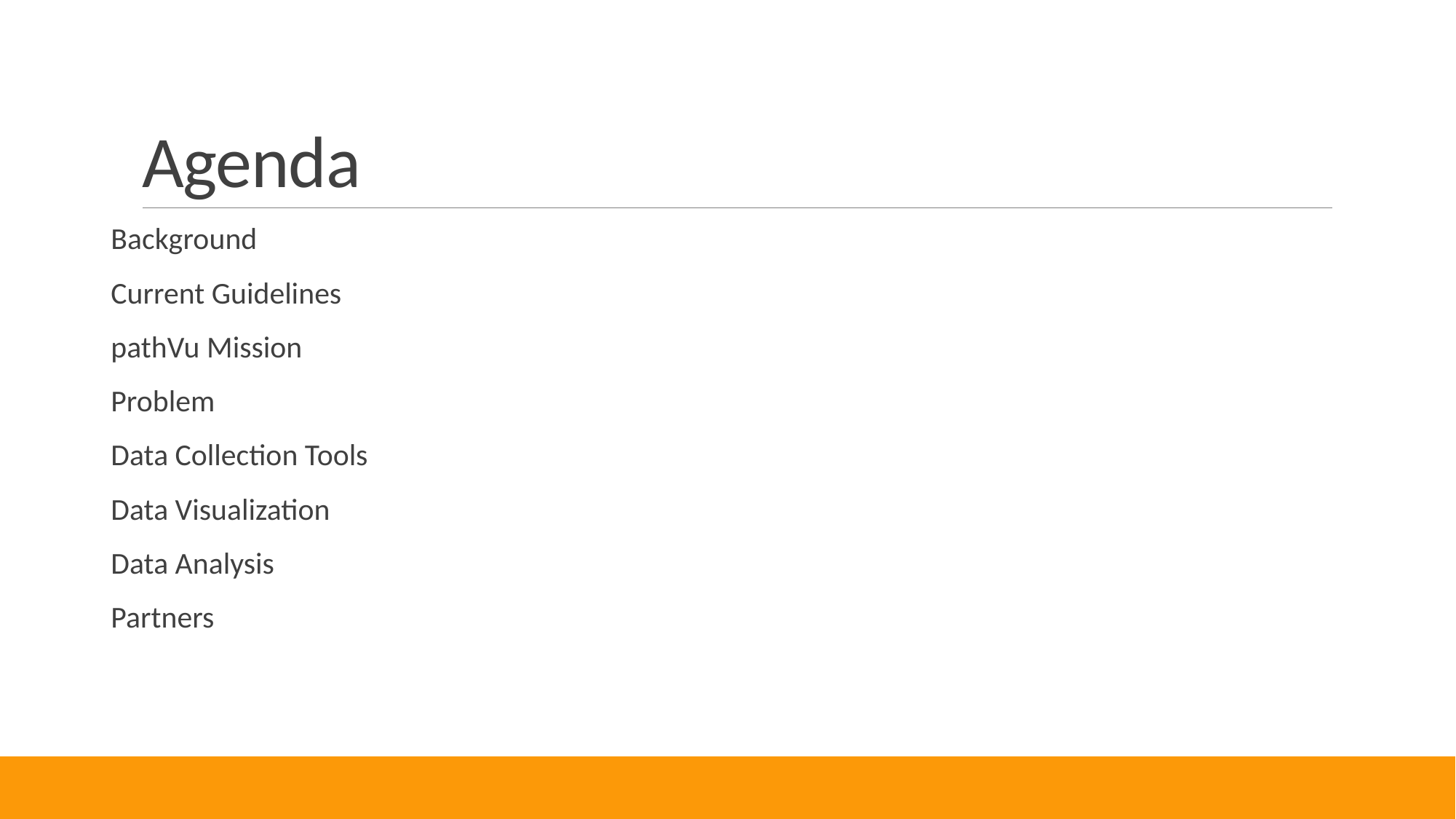

# Agenda
Background
Current Guidelines
pathVu Mission
Problem
Data Collection Tools
Data Visualization
Data Analysis
Partners